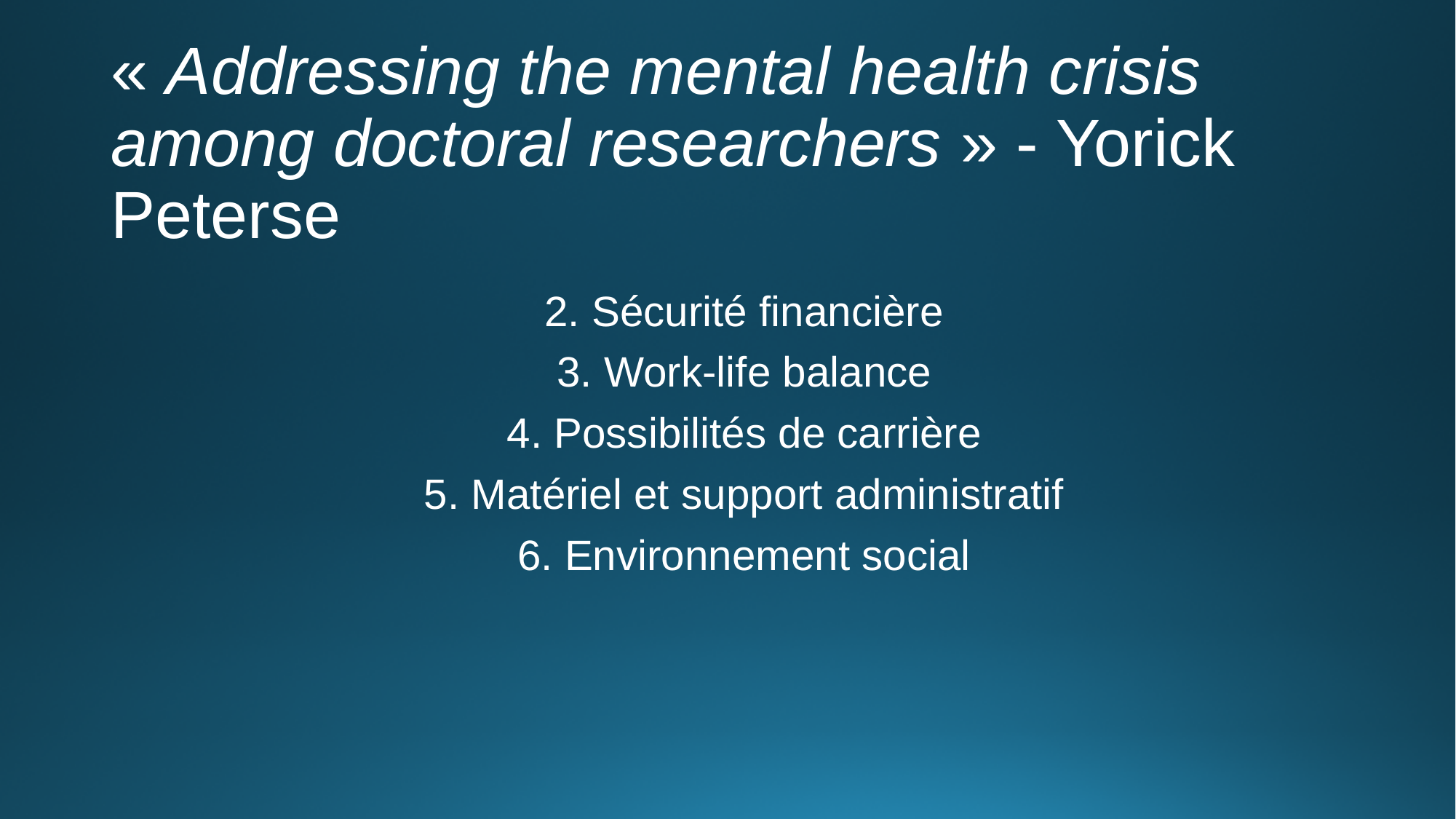

# « Addressing the mental health crisis among doctoral researchers » - Yorick Peterse

2. Sécurité financière
3. Work-life balance
4. Possibilités de carrière
5. Matériel et support administratif
6. Environnement social